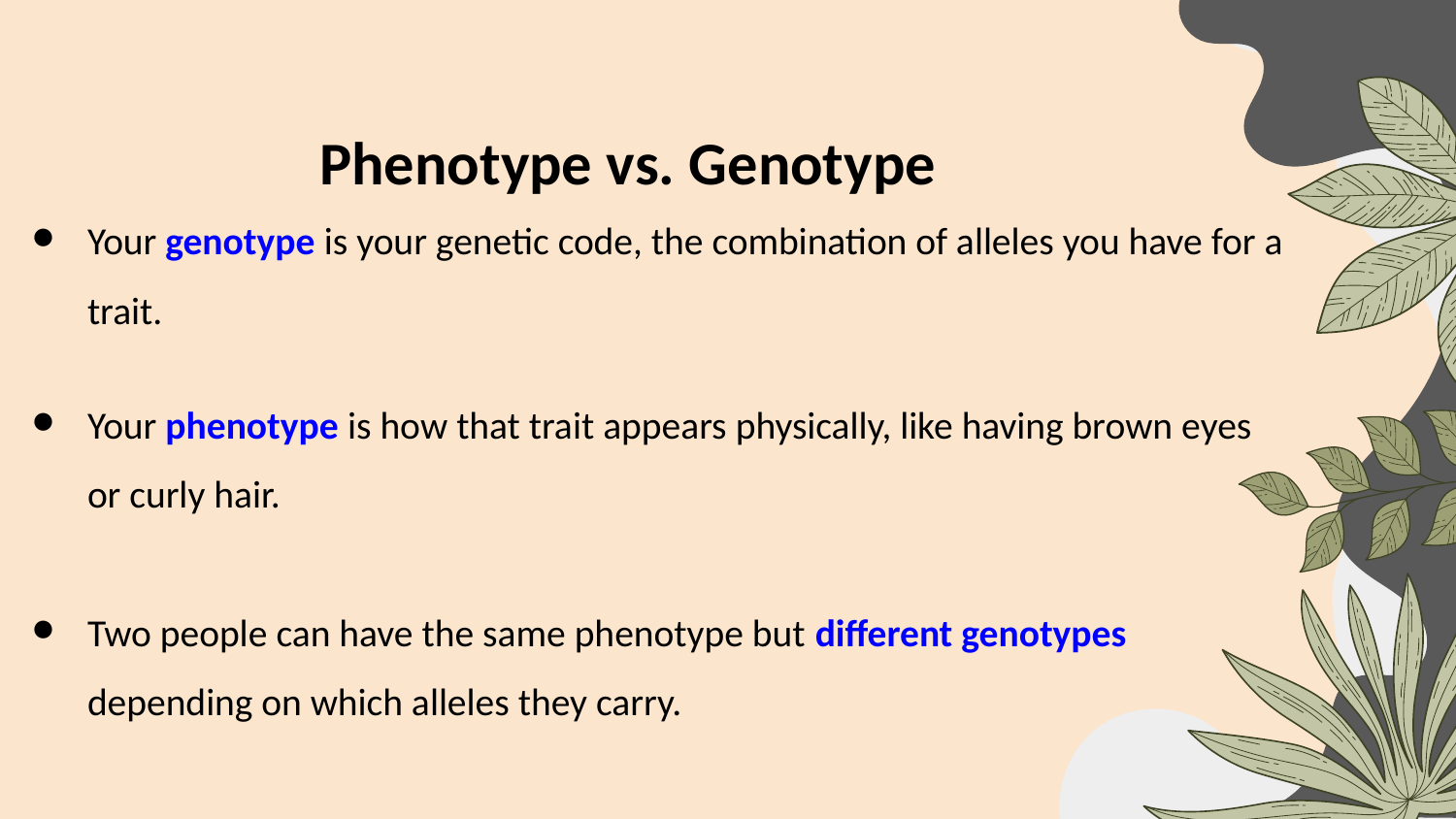

Phenotype vs. Genotype
Your genotype is your genetic code, the combination of alleles you have for a trait.
Your phenotype is how that trait appears physically, like having brown eyes or curly hair.
Two people can have the same phenotype but different genotypes depending on which alleles they carry.